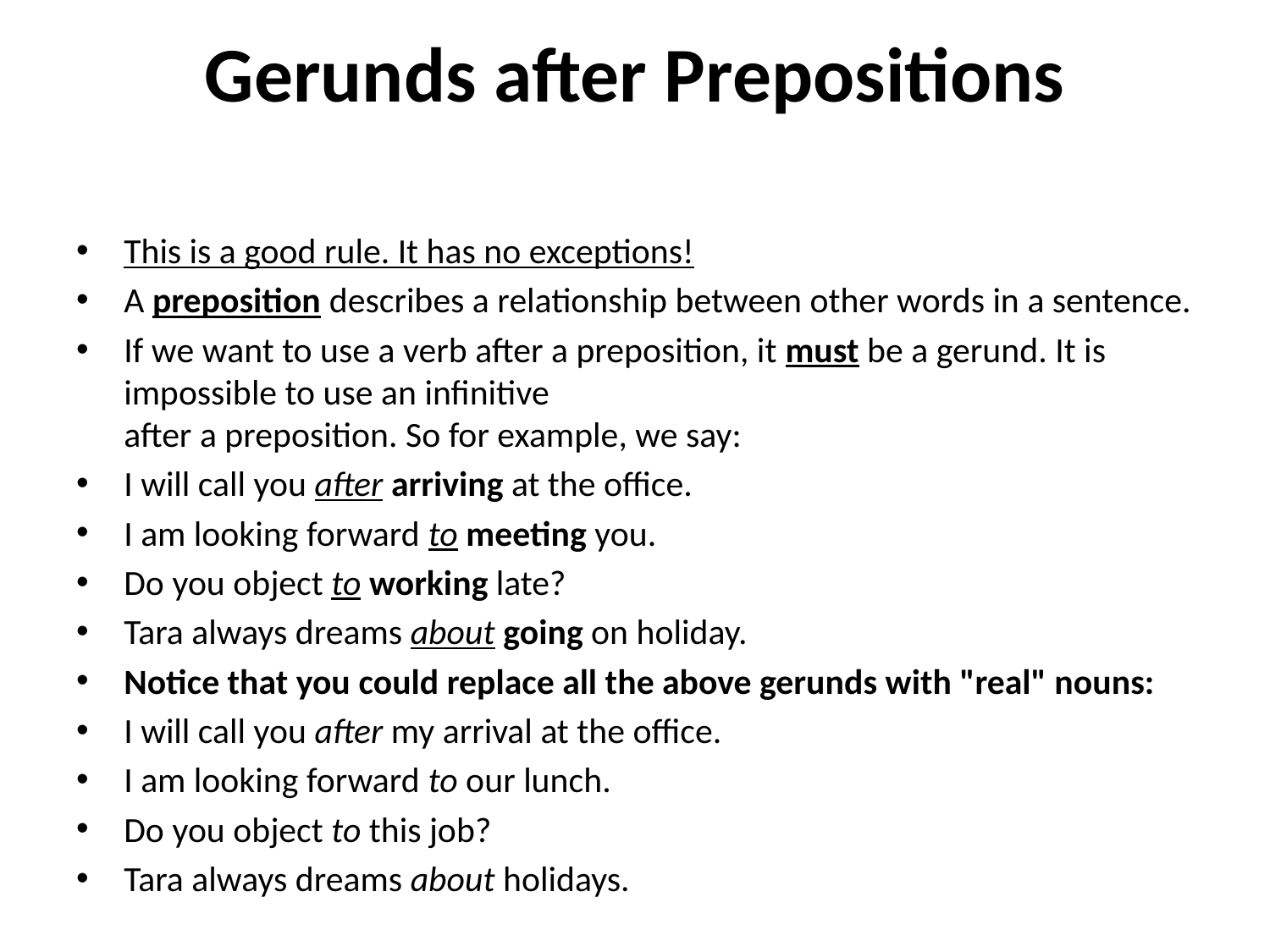

# Gerunds after Prepositions
This is a good rule. It has no exceptions!
A preposition describes a relationship between other words in a sentence.
If we want to use a verb after a preposition, it must be a gerund. It is impossible to use an infinitive
after a preposition. So for example, we say:
I will call you after arriving at the office.
I am looking forward to meeting you.
Do you object to working late?
Tara always dreams about going on holiday.
Notice that you could replace all the above gerunds with "real" nouns:
I will call you after my arrival at the office.
I am looking forward to our lunch.
Do you object to this job?
Tara always dreams about holidays.